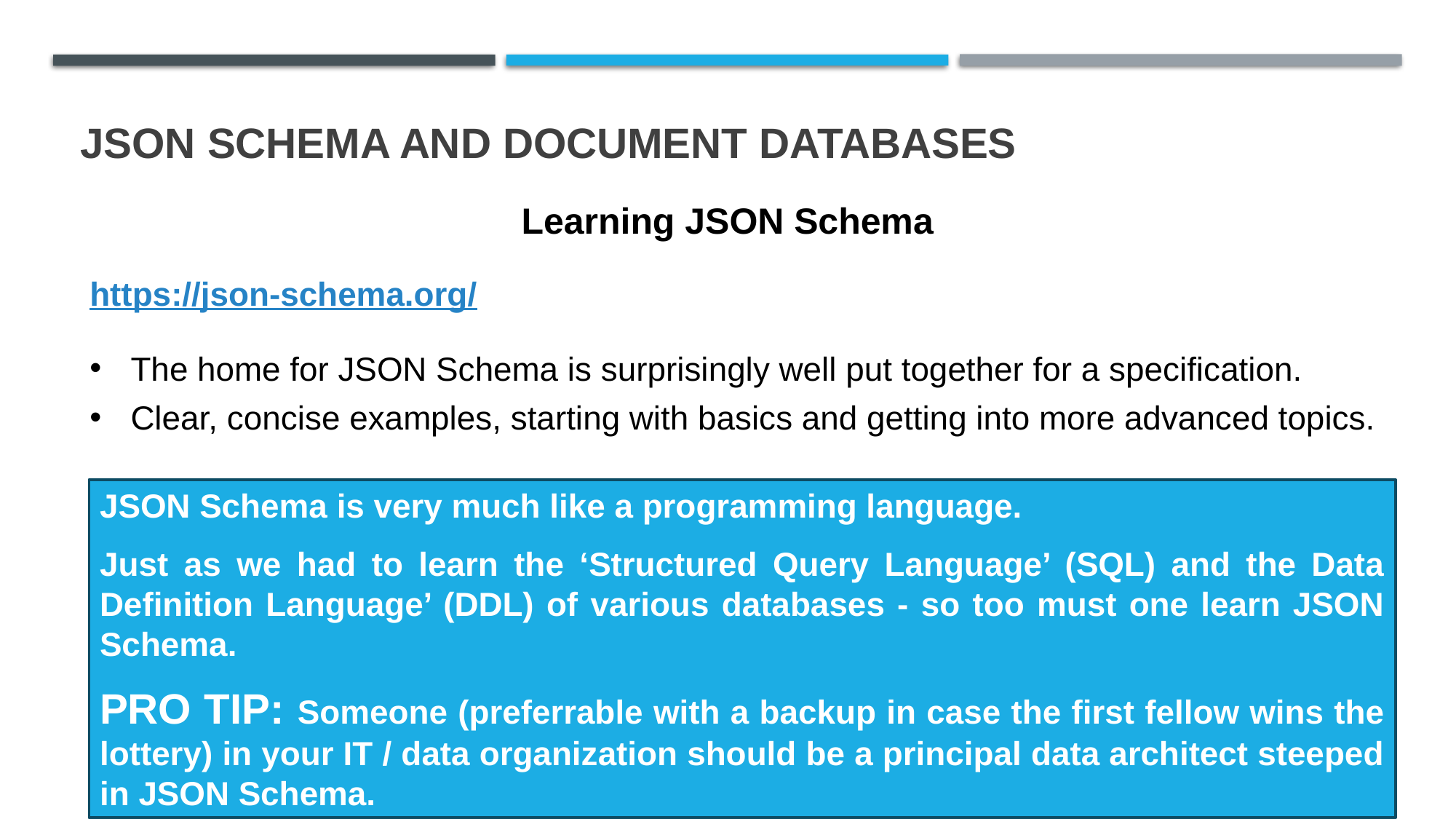

# JSON SCHEMA AND DOCUMENT DATABASES
Learning JSON Schema
https://json-schema.org/
The home for JSON Schema is surprisingly well put together for a specification.
Clear, concise examples, starting with basics and getting into more advanced topics.
JSON Schema is very much like a programming language.
Just as we had to learn the ‘Structured Query Language’ (SQL) and the Data Definition Language’ (DDL) of various databases - so too must one learn JSON Schema.
Pro Tip: Someone (preferrable with a backup in case the first fellow wins the lottery) in your IT / data organization should be a principal data architect steeped in JSON Schema.
23